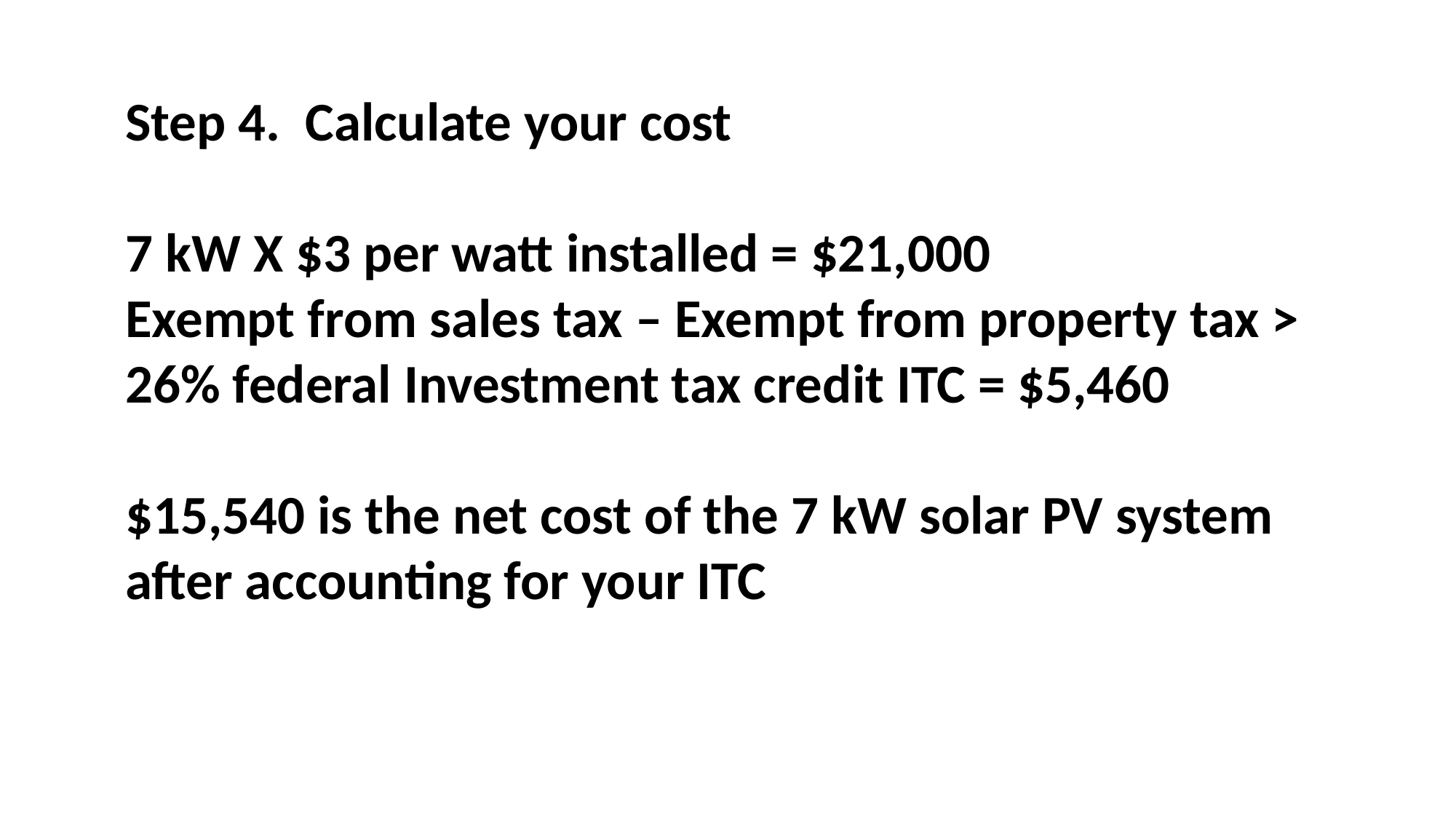

Step 4.  Calculate your cost

7 kW X $3 per watt installed = $21,000
Exempt from sales tax – Exempt from property tax >
26% federal Investment tax credit ITC = $5,460

$15,540 is the net cost of the 7 kW solar PV system after accounting for your ITC